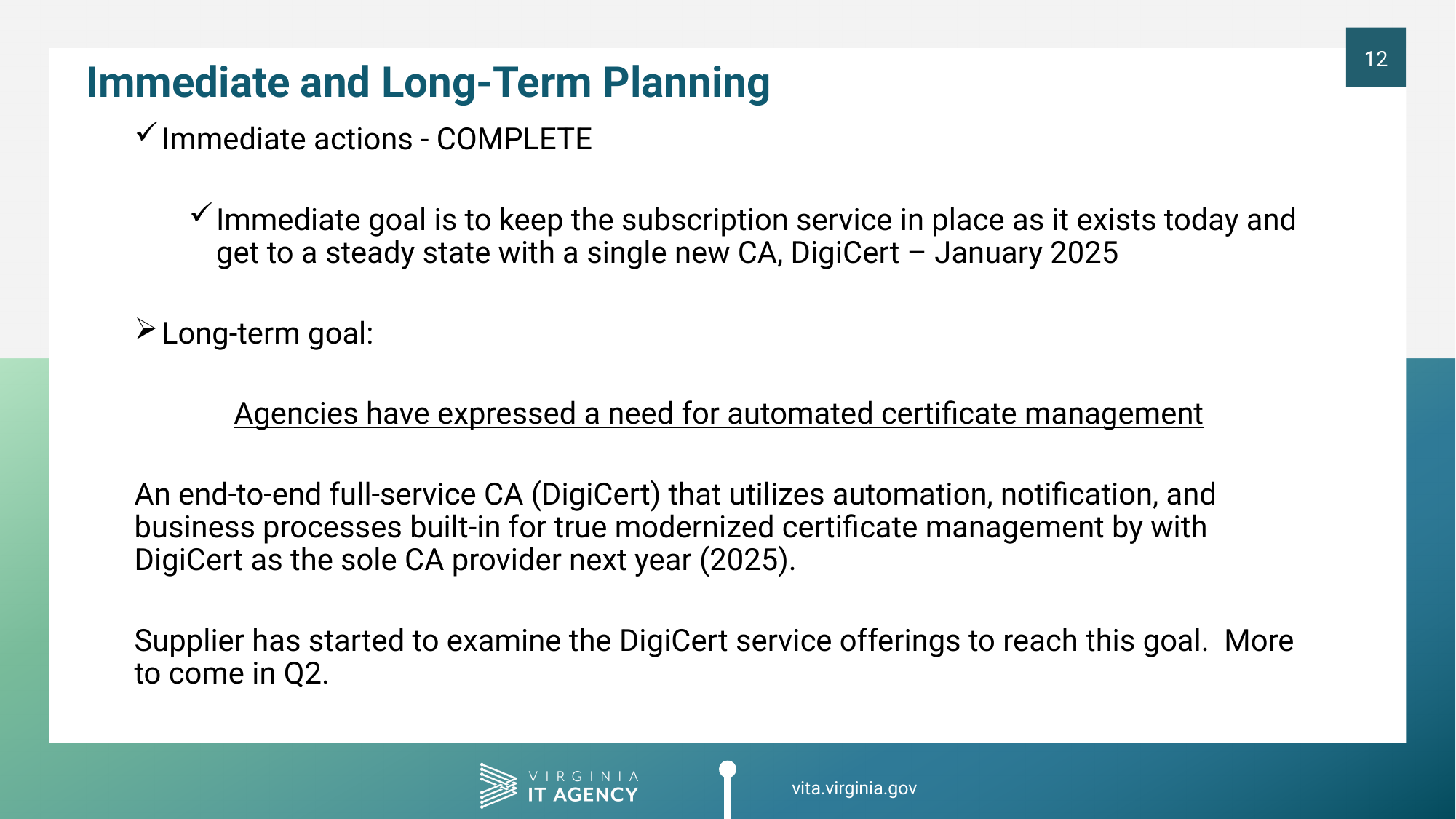

Immediate and Long-Term Planning
Immediate actions - COMPLETE

Immediate goal is to keep the subscription service in place as it exists today and get to a steady state with a single new CA, DigiCert – January 2025

Long-term goal:

Agencies have expressed a need for automated certificate management

An end-to-end full-service CA (DigiCert) that utilizes automation, notification, and business processes built-in for true modernized certificate management by with DigiCert as the sole CA provider next year (2025).

Supplier has started to examine the DigiCert service offerings to reach this goal.  More to come in Q2.